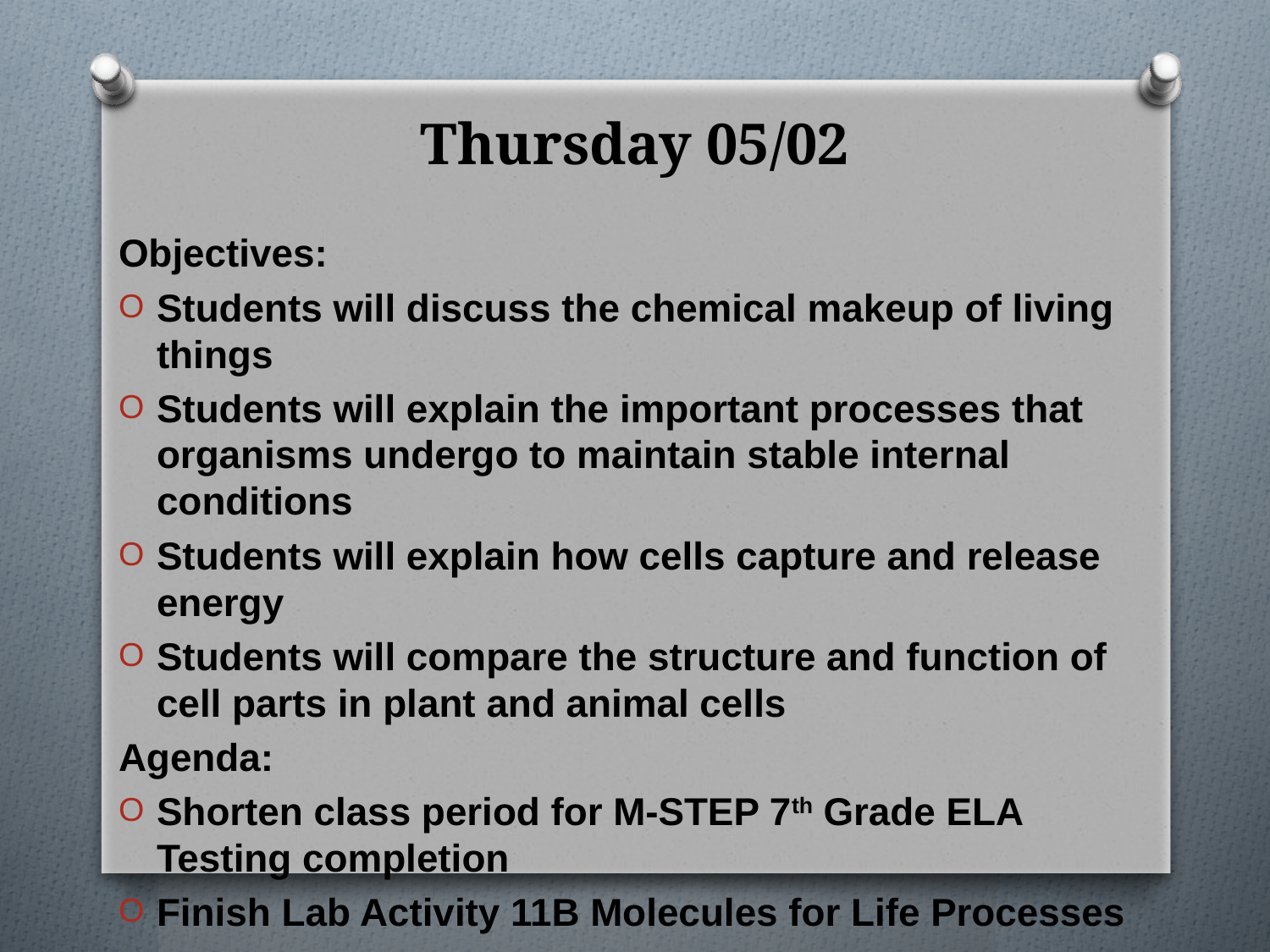

# Thursday 05/02
Objectives:
Students will discuss the chemical makeup of living things
Students will explain the important processes that organisms undergo to maintain stable internal conditions
Students will explain how cells capture and release energy
Students will compare the structure and function of cell parts in plant and animal cells
Agenda:
Shorten class period for M-STEP 7th Grade ELA Testing completion
Finish Lab Activity 11B Molecules for Life Processes